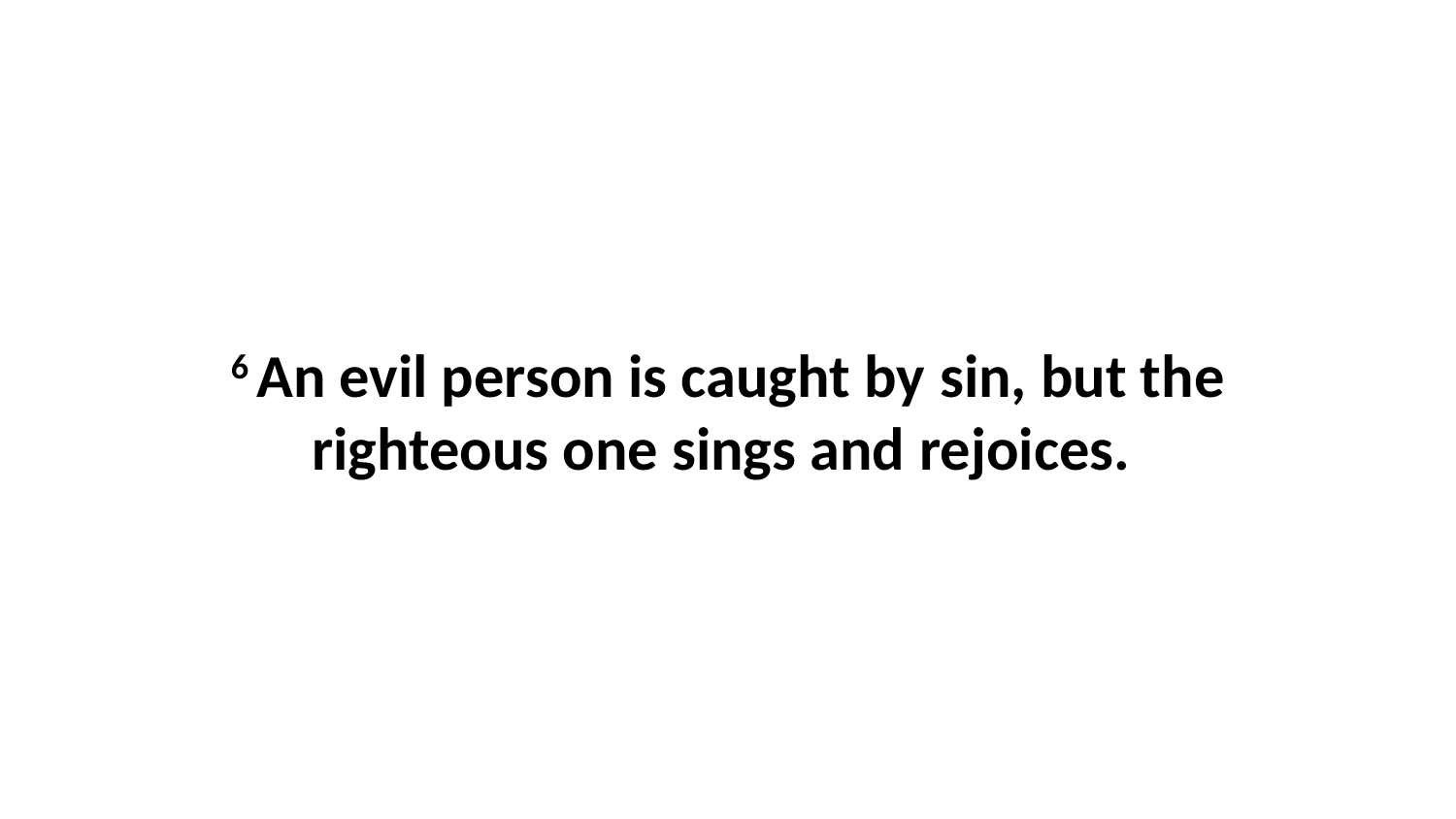

6 An evil person is caught by sin, but the righteous one sings and rejoices.